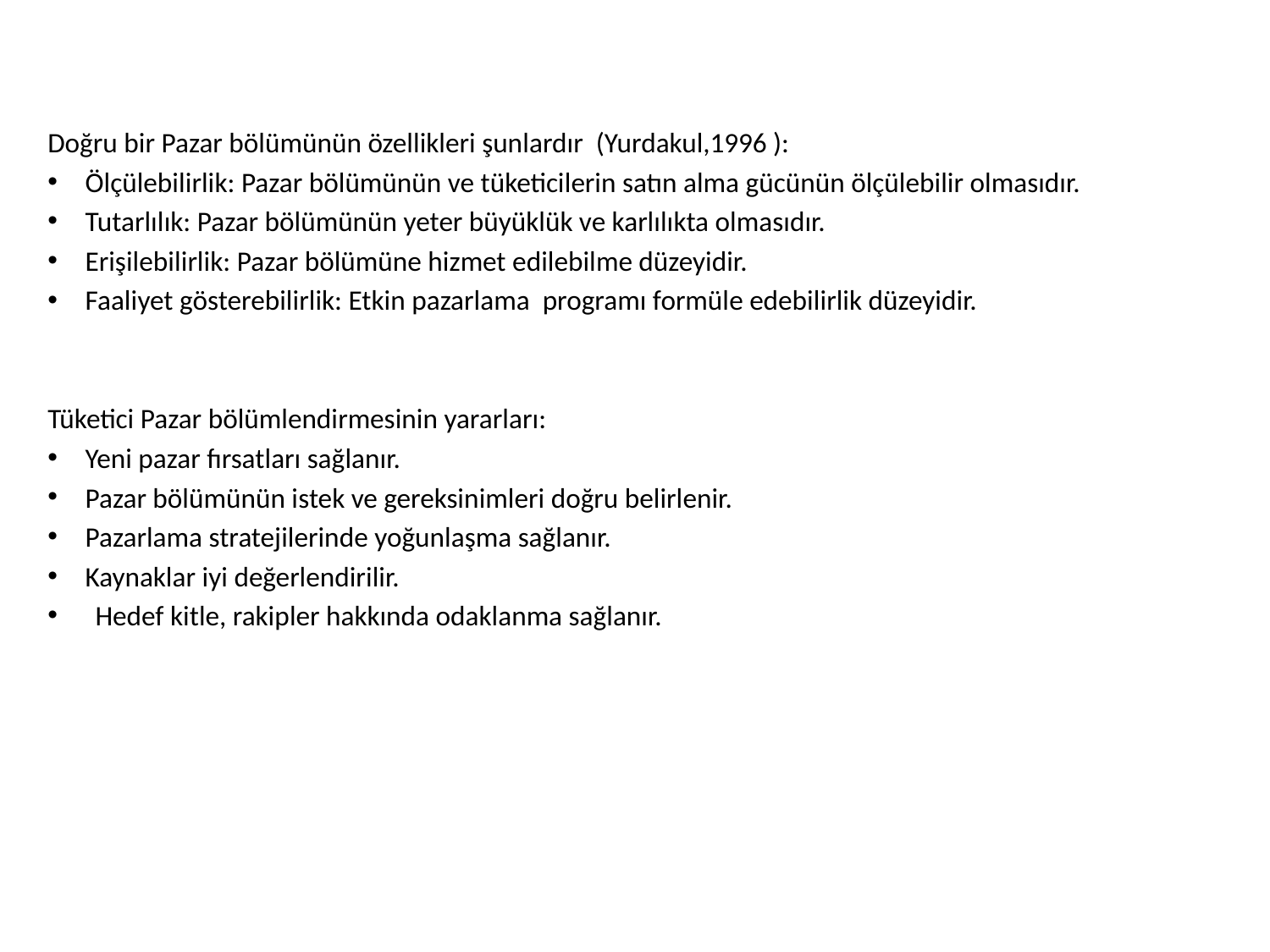

Doğru bir Pazar bölümünün özellikleri şunlardır  (Yurdakul,1996 ):
Ölçülebilirlik: Pazar bölümünün ve tüketicilerin satın alma gücünün ölçülebilir olmasıdır.
Tutarlılık: Pazar bölümünün yeter büyüklük ve karlılıkta olmasıdır.
Erişilebilirlik: Pazar bölümüne hizmet edilebilme düzeyidir.
Faaliyet gösterebilirlik: Etkin pazarlama  programı formüle edebilirlik düzeyidir.

Tüketici Pazar bölümlendirmesinin yararları:
Yeni pazar fırsatları sağlanır.
Pazar bölümünün istek ve gereksinimleri doğru belirlenir.
Pazarlama stratejilerinde yoğunlaşma sağlanır.
Kaynaklar iyi değerlendirilir.
Hedef kitle, rakipler hakkında odaklanma sağlanır.